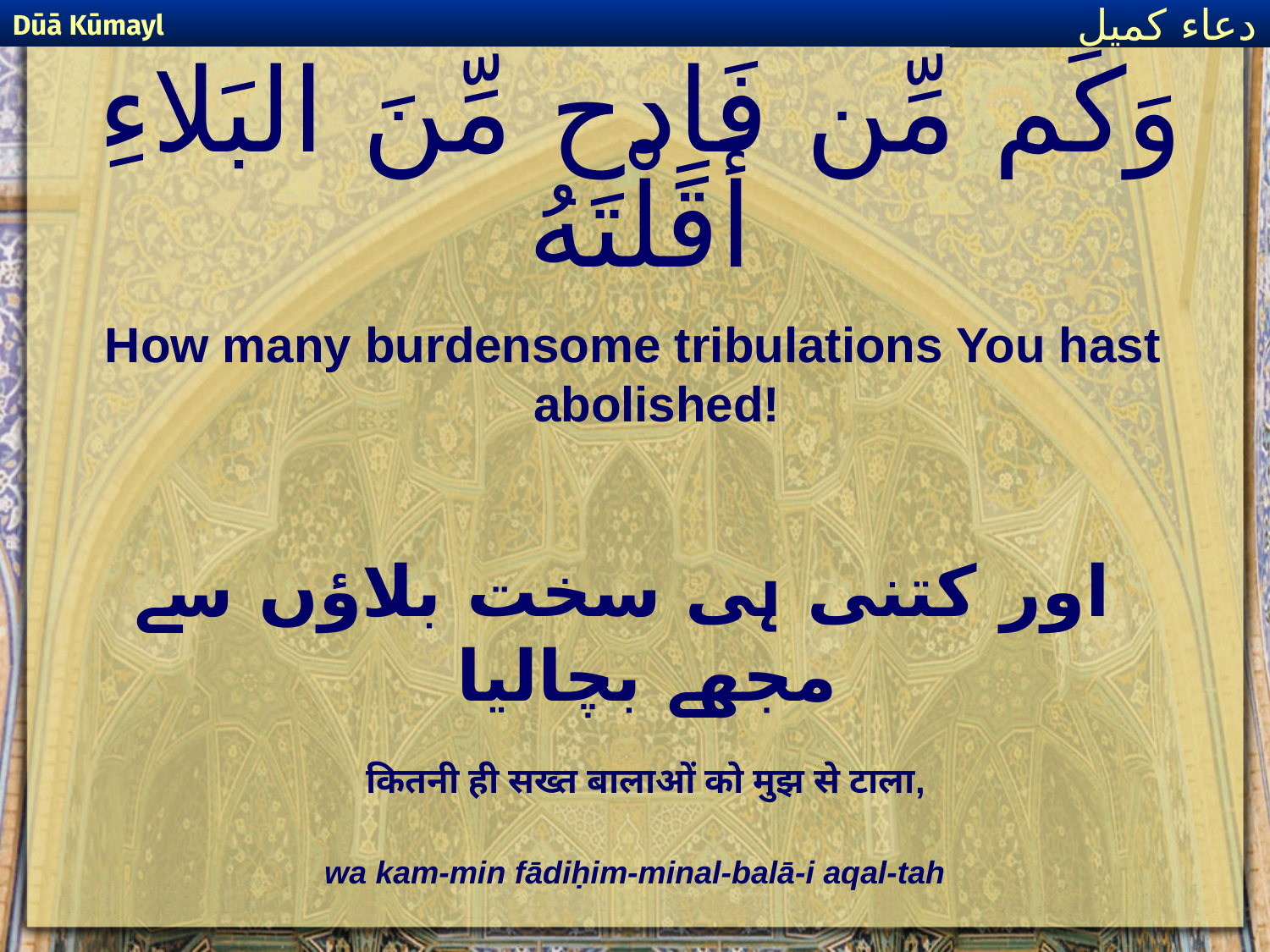

Dūā Kūmayl
دعاء كميل
# وَكَم مِّن فَاِدح مِّنَ البَلاءِ أَقَلْتَهُ
How many burdensome tribulations You hast abolished!
 اور کتنی ہی سخت بلاؤں سے مجھے بچالیا
कितनी ही सख्त बालाओं को मुझ से टाला,
wa kam-min fādiḥim-minal-balā-i aqal-tah